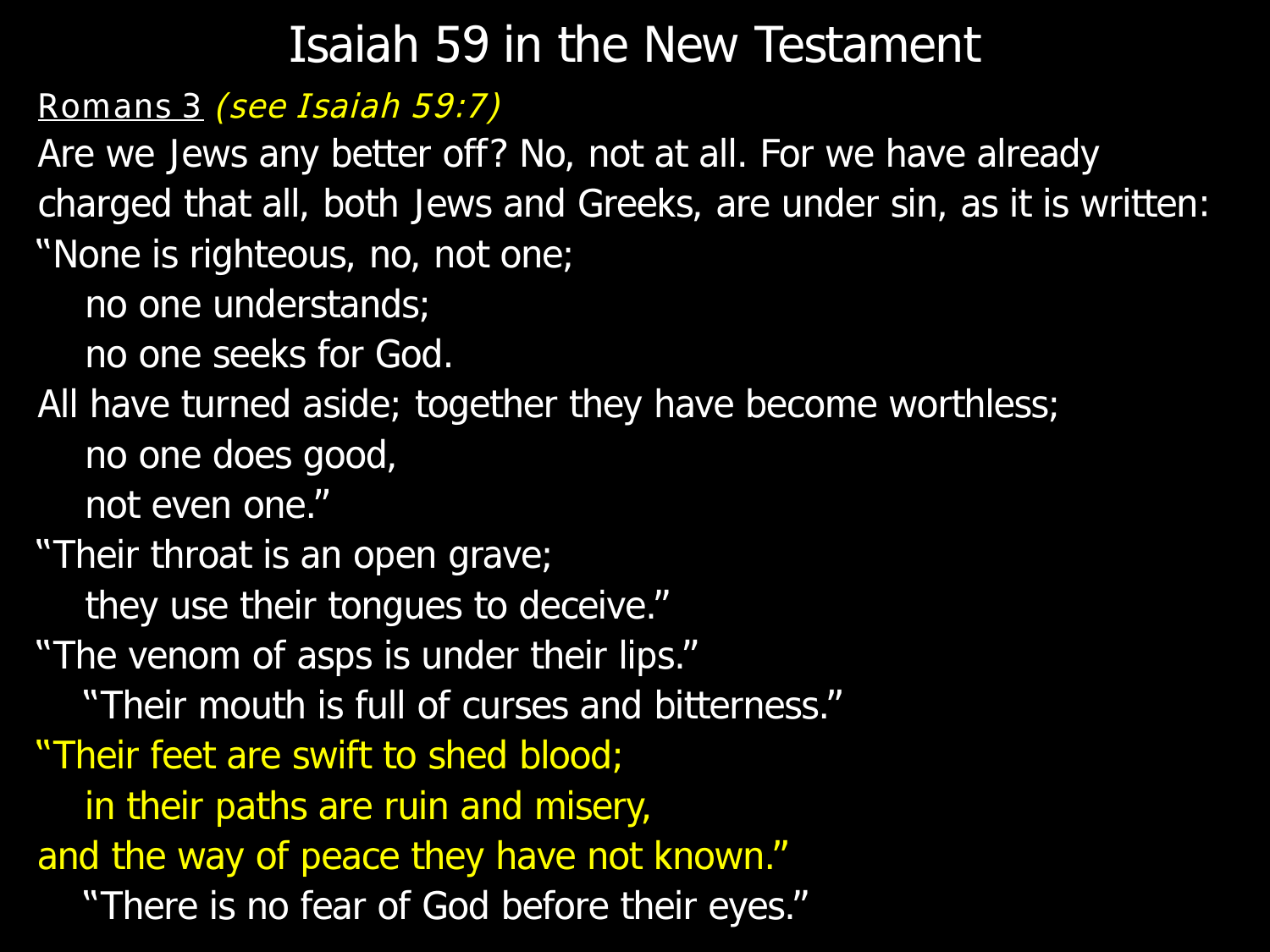

# Isaiah 59 in the New Testament
Romans 3 (see Isaiah 59:7)
Are we Jews any better off? No, not at all. For we have already charged that all, both Jews and Greeks, are under sin, as it is written:
“None is righteous, no, not one;
    no one understands;
    no one seeks for God.
All have turned aside; together they have become worthless;
    no one does good,
    not even one.”
“Their throat is an open grave;
    they use their tongues to deceive.”
“The venom of asps is under their lips.”
    “Their mouth is full of curses and bitterness.”
“Their feet are swift to shed blood;
    in their paths are ruin and misery,
and the way of peace they have not known.”
    “There is no fear of God before their eyes.”